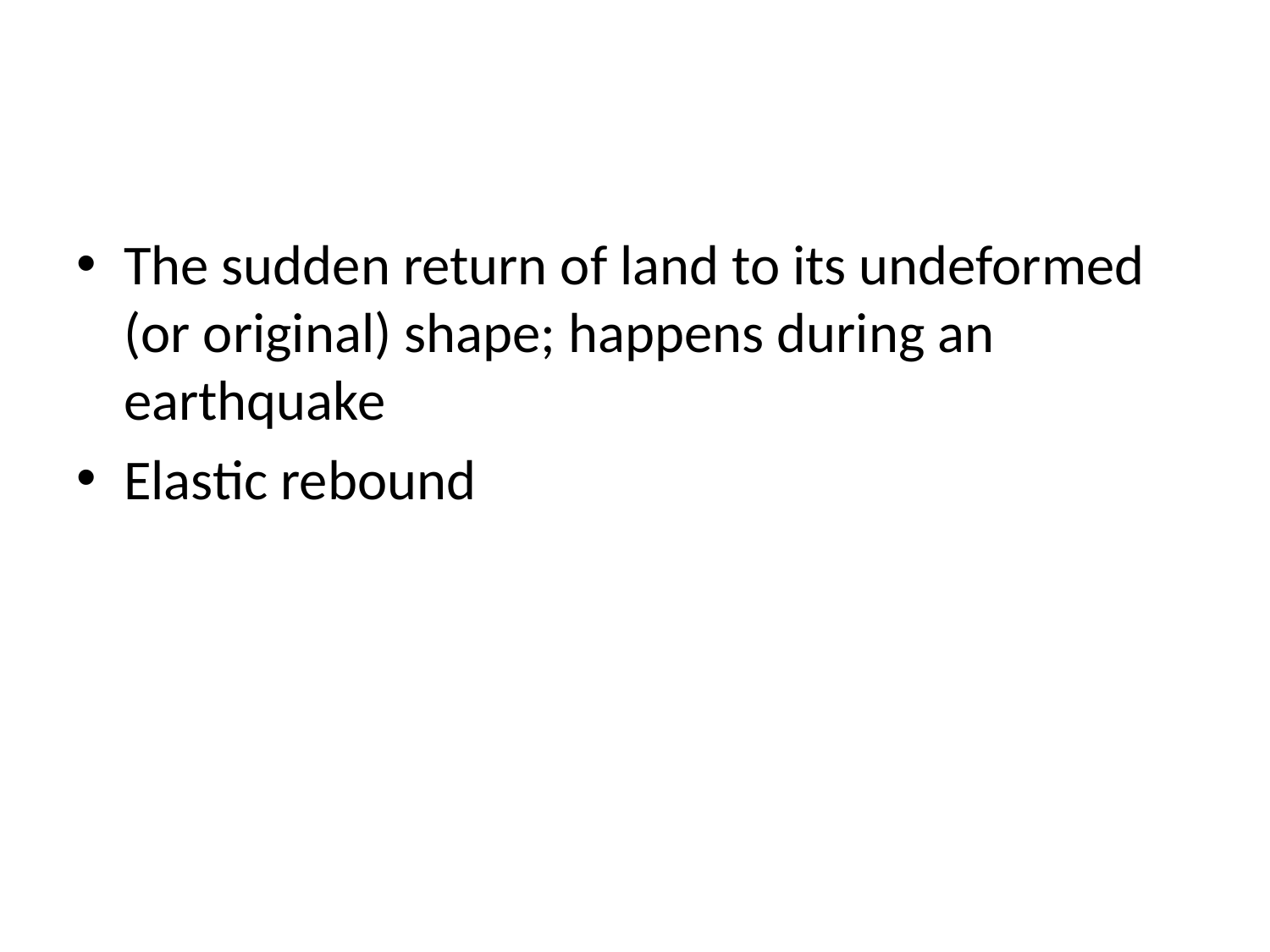

#
The sudden return of land to its undeformed (or original) shape; happens during an earthquake
Elastic rebound